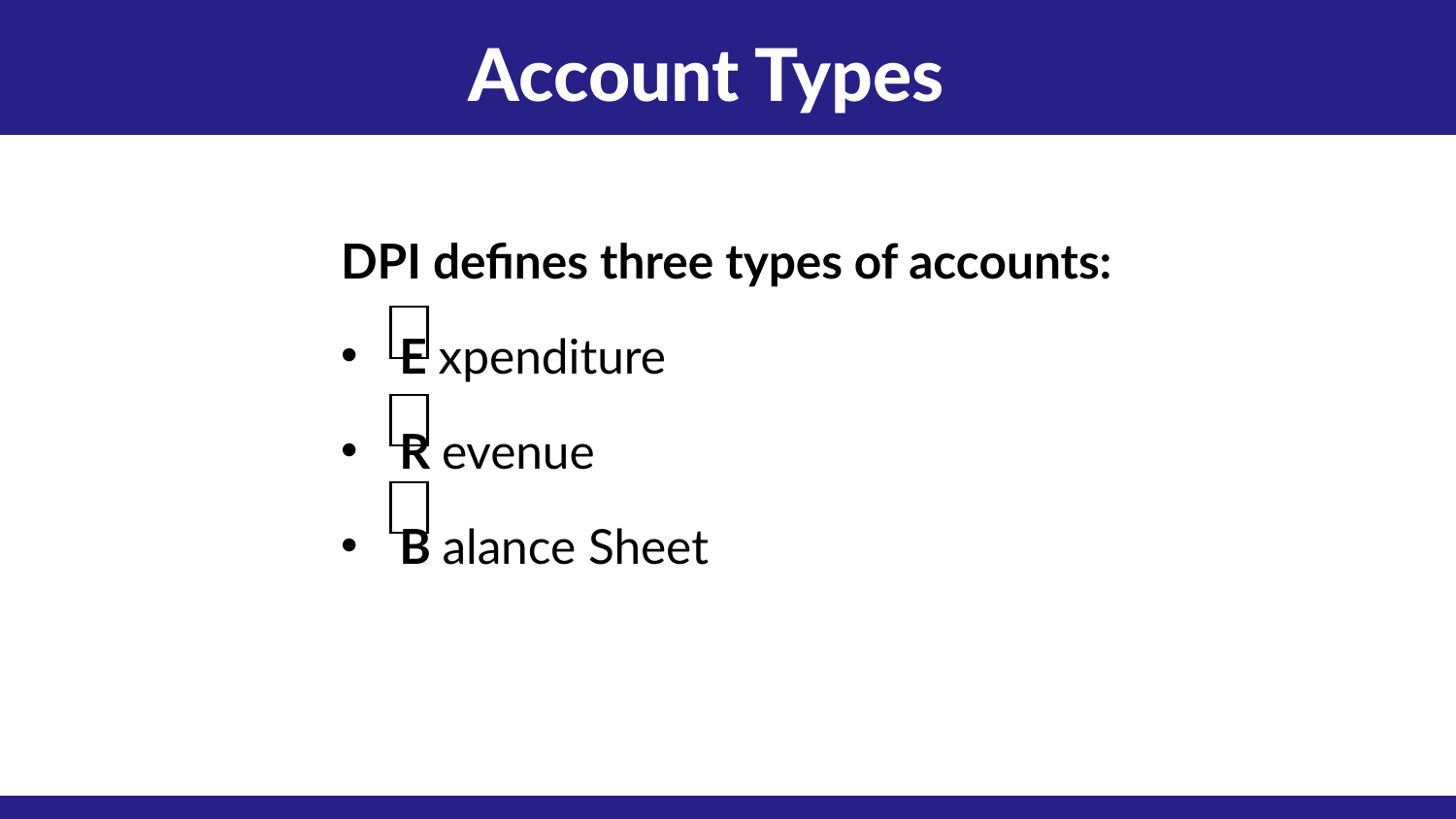

Account Types
DPI defines three types of accounts:
E xpenditure
R evenue
B alance Sheet